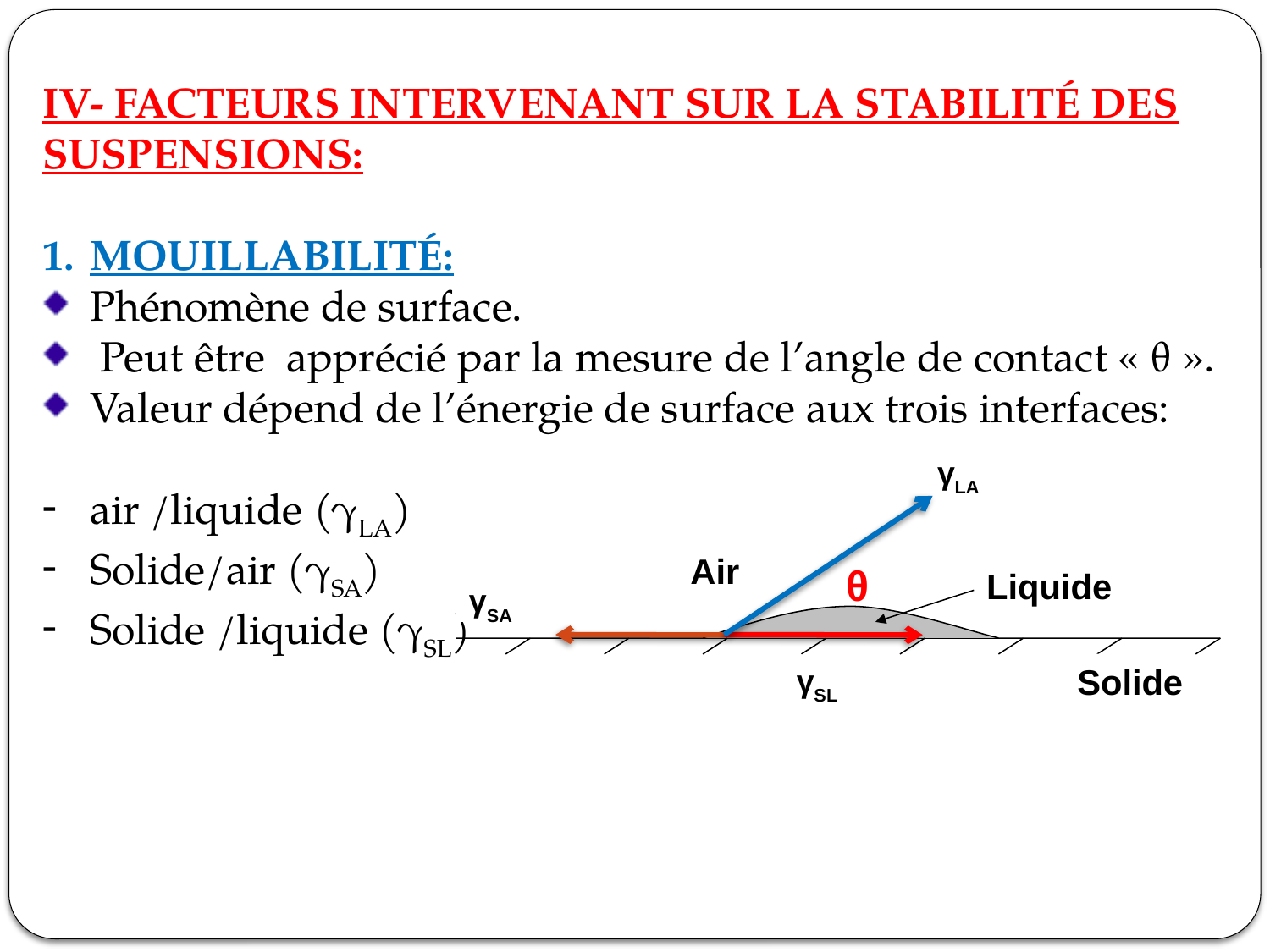

IV- FACTEURS INTERVENANT SUR LA STABILITÉ DES SUSPENSIONS:

MOUILLABILITÉ:
Phénomène de surface.
 Peut être  apprécié par la mesure de l’angle de contact « θ ».
Valeur dépend de l’énergie de surface aux trois interfaces:

air /liquide (γLA)
Solide/air (γSA)
Solide /liquide (γSL)

γLA
Air
θ
Liquide
γSA

Solide
γSL